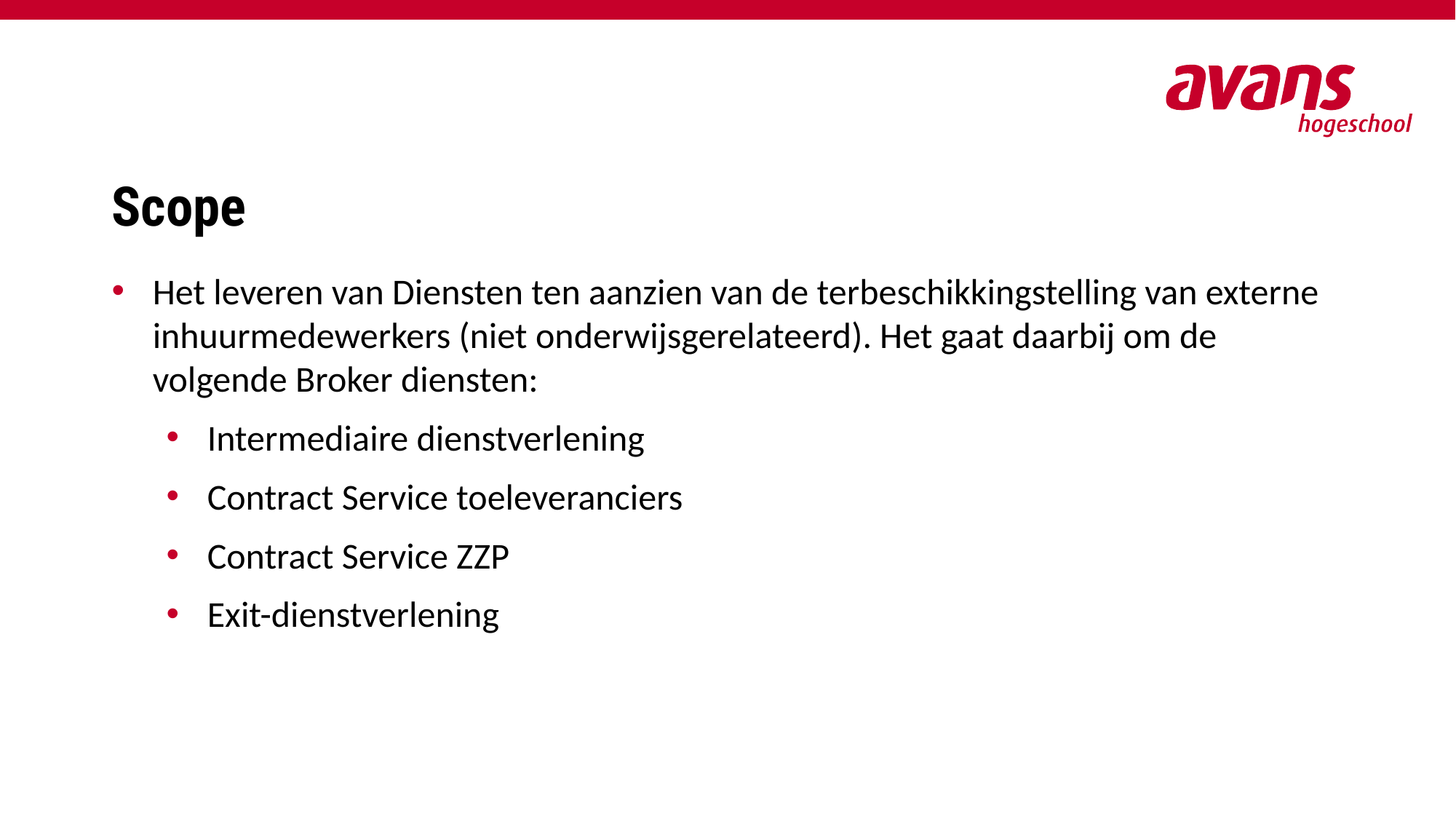

# Scope
Het leveren van Diensten ten aanzien van de terbeschikkingstelling van externe inhuurmedewerkers (niet onderwijsgerelateerd). Het gaat daarbij om de volgende Broker diensten:
Intermediaire dienstverlening
Contract Service toeleveranciers
Contract Service ZZP
Exit-dienstverlening